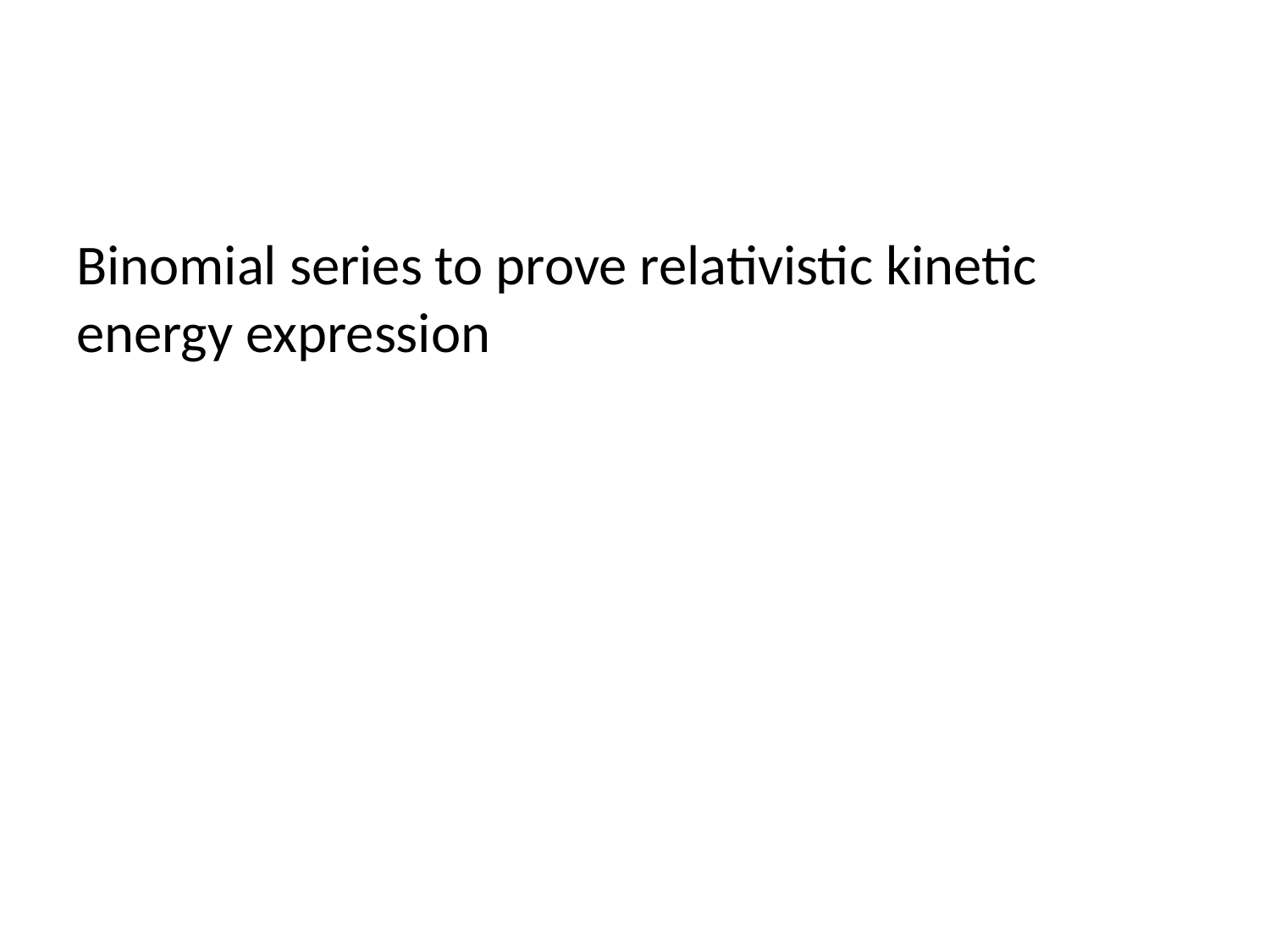

Binomial series to prove relativistic kinetic energy expression